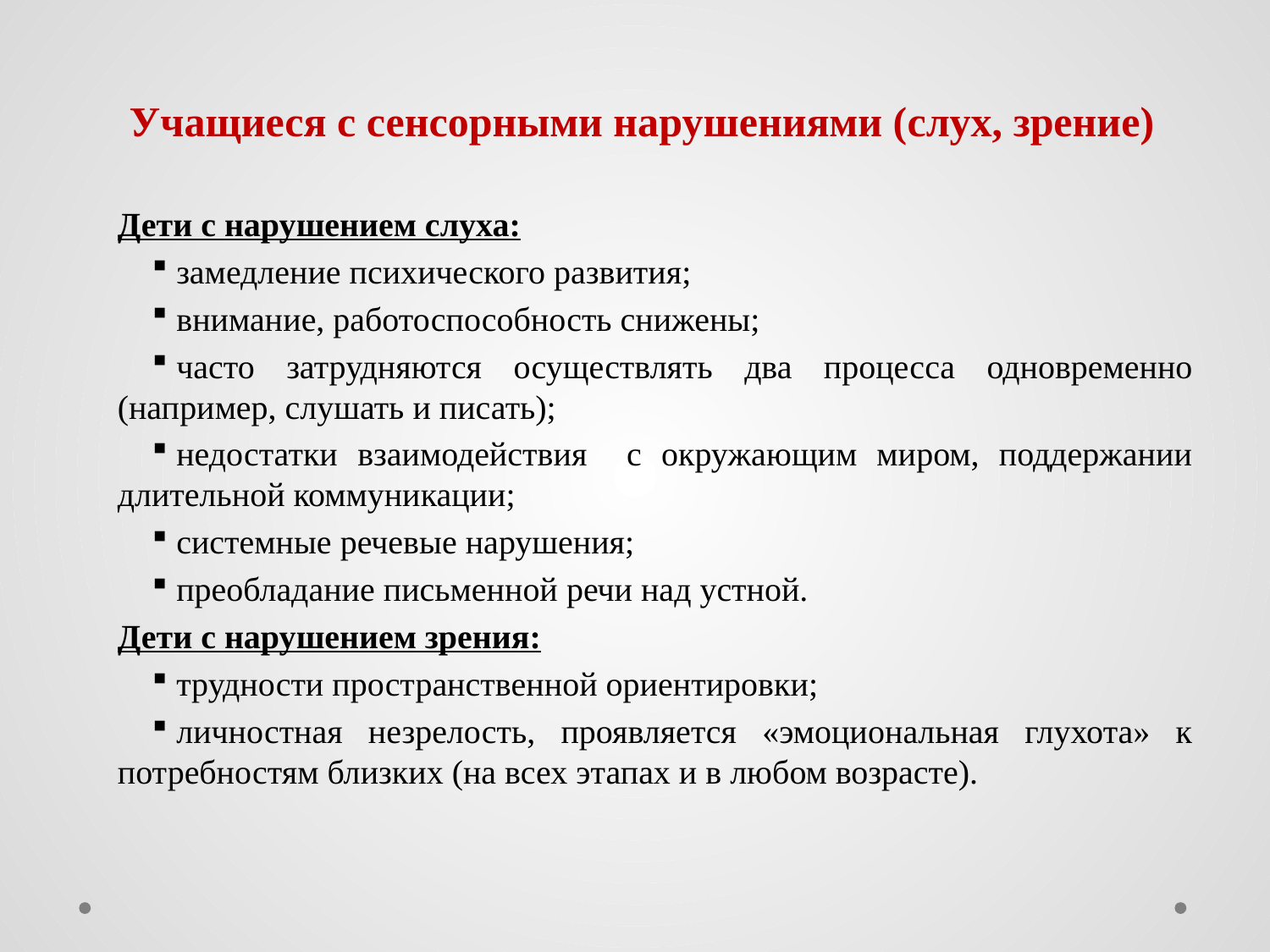

# Учащиеся с сенсорными нарушениями (слух, зрение)
Дети с нарушением слуха:
замедление психического развития;
внимание, работоспособность снижены;
часто затрудняются осуществлять два процесса одновременно (например, слушать и писать);
недостатки взаимодействия  с окружающим миром, поддержании длительной коммуникации;
системные речевые нарушения;
преобладание письменной речи над устной.
Дети с нарушением зрения:
трудности пространственной ориентировки;
личностная незрелость, проявляется «эмоциональная глухота» к потребностям близких (на всех этапах и в любом возрасте).